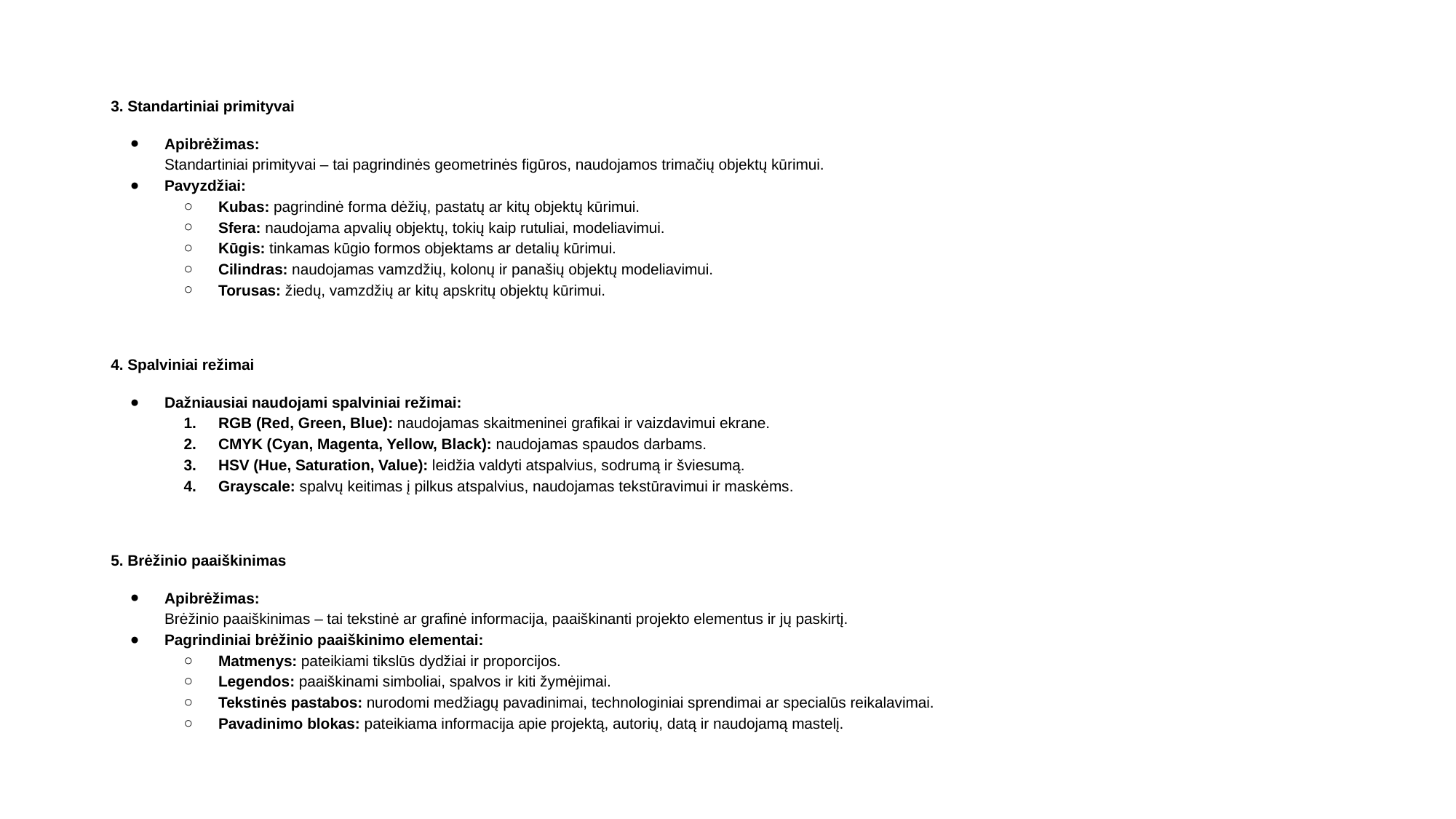

3. Standartiniai primityvai
Apibrėžimas:
Standartiniai primityvai – tai pagrindinės geometrinės figūros, naudojamos trimačių objektų kūrimui.
Pavyzdžiai:
Kubas: pagrindinė forma dėžių, pastatų ar kitų objektų kūrimui.
Sfera: naudojama apvalių objektų, tokių kaip rutuliai, modeliavimui.
Kūgis: tinkamas kūgio formos objektams ar detalių kūrimui.
Cilindras: naudojamas vamzdžių, kolonų ir panašių objektų modeliavimui.
Torusas: žiedų, vamzdžių ar kitų apskritų objektų kūrimui.

4. Spalviniai režimai
Dažniausiai naudojami spalviniai režimai:
RGB (Red, Green, Blue): naudojamas skaitmeninei grafikai ir vaizdavimui ekrane.
CMYK (Cyan, Magenta, Yellow, Black): naudojamas spaudos darbams.
HSV (Hue, Saturation, Value): leidžia valdyti atspalvius, sodrumą ir šviesumą.
Grayscale: spalvų keitimas į pilkus atspalvius, naudojamas tekstūravimui ir maskėms.

5. Brėžinio paaiškinimas
Apibrėžimas:
Brėžinio paaiškinimas – tai tekstinė ar grafinė informacija, paaiškinanti projekto elementus ir jų paskirtį.
Pagrindiniai brėžinio paaiškinimo elementai:
Matmenys: pateikiami tikslūs dydžiai ir proporcijos.
Legendos: paaiškinami simboliai, spalvos ir kiti žymėjimai.
Tekstinės pastabos: nurodomi medžiagų pavadinimai, technologiniai sprendimai ar specialūs reikalavimai.
Pavadinimo blokas: pateikiama informacija apie projektą, autorių, datą ir naudojamą mastelį.